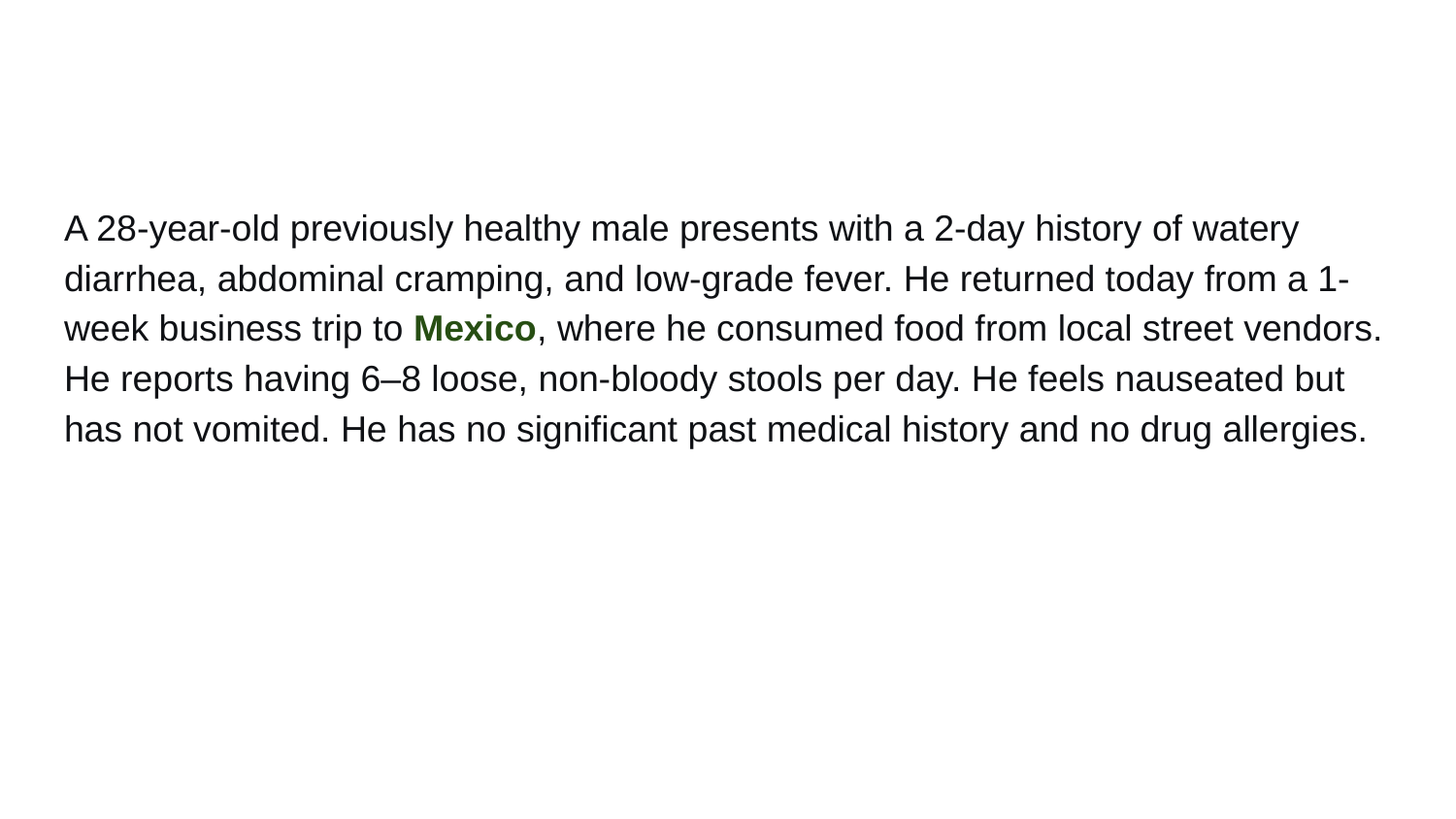

#
A 28-year-old previously healthy male presents with a 2-day history of watery diarrhea, abdominal cramping, and low-grade fever. He returned today from a 1-week business trip to Mexico, where he consumed food from local street vendors. He reports having 6–8 loose, non-bloody stools per day. He feels nauseated but has not vomited. He has no significant past medical history and no drug allergies.